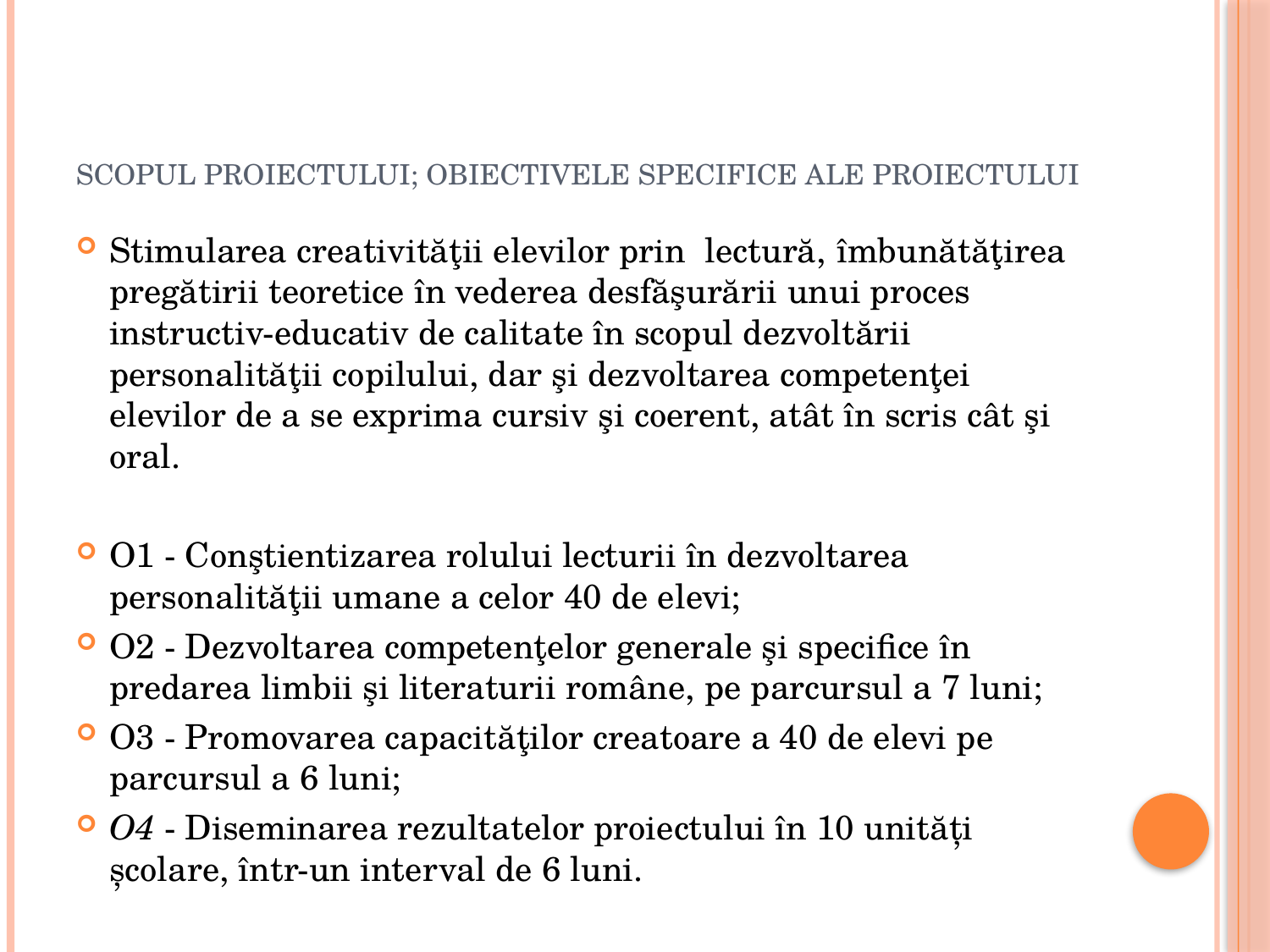

# Scopul proiectului; Obiectivele specifice ale proiectului
Stimularea creativităţii elevilor prin  lectură, îmbunătăţirea pregătirii teoretice în vederea desfăşurării unui proces instructiv-educativ de calitate în scopul dezvoltării personalităţii copilului, dar şi dezvoltarea competenţei elevilor de a se exprima cursiv şi coerent, atât în scris cât şi oral.

O1 - Conştientizarea rolului lecturii în dezvoltarea personalităţii umane a celor 40 de elevi;
O2 - Dezvoltarea competenţelor generale şi specifice în predarea limbii şi literaturii române, pe parcursul a 7 luni;
O3 - Promovarea capacităţilor creatoare a 40 de elevi pe parcursul a 6 luni;
O4 - Diseminarea rezultatelor proiectului în 10 unităţi şcolare, într-un interval de 6 luni.